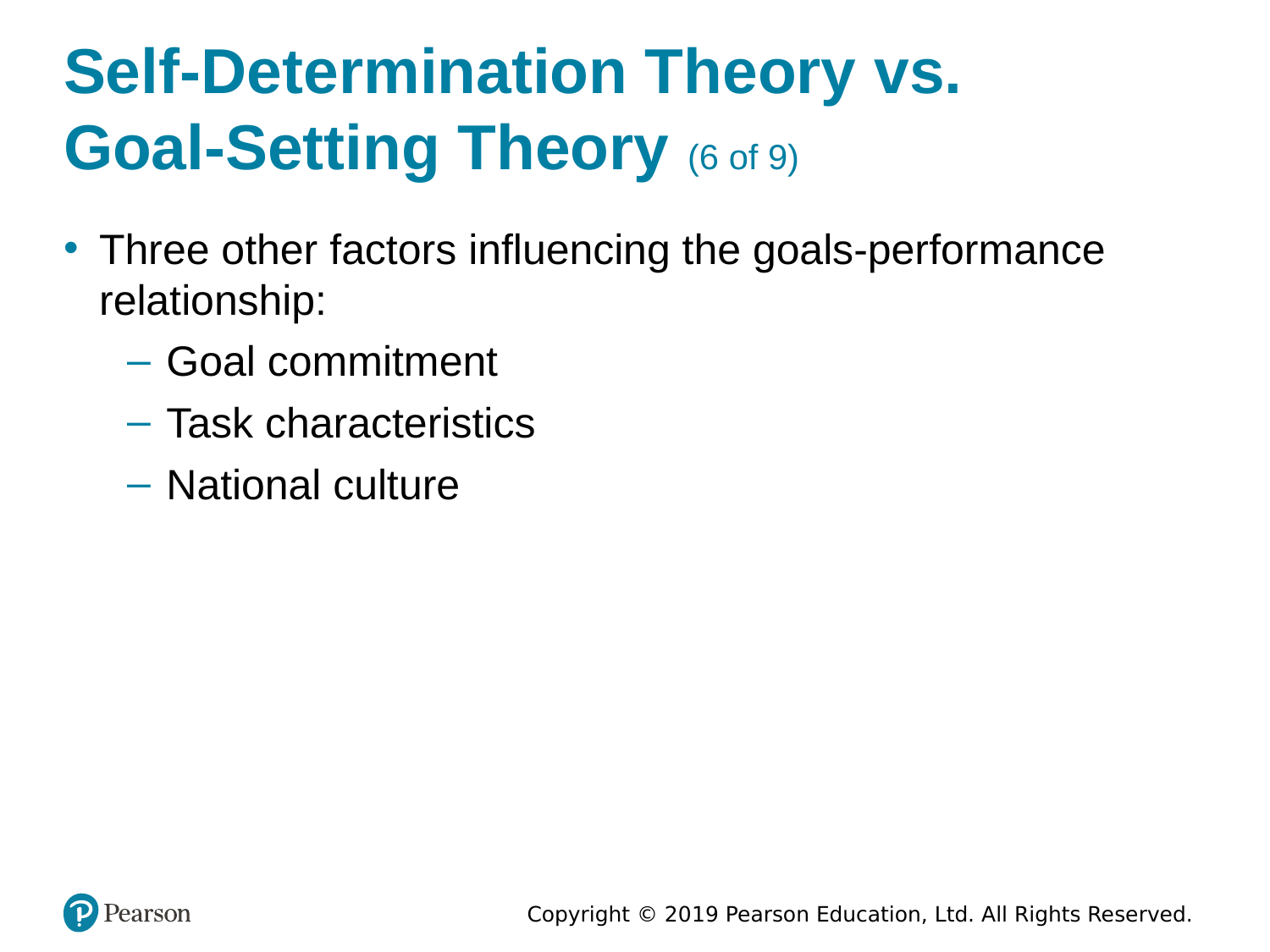

# Self-Determination Theory vs. Goal-Setting Theory (6 of 9)
Three other factors influencing the goals-performance relationship:
Goal commitment
Task characteristics
National culture